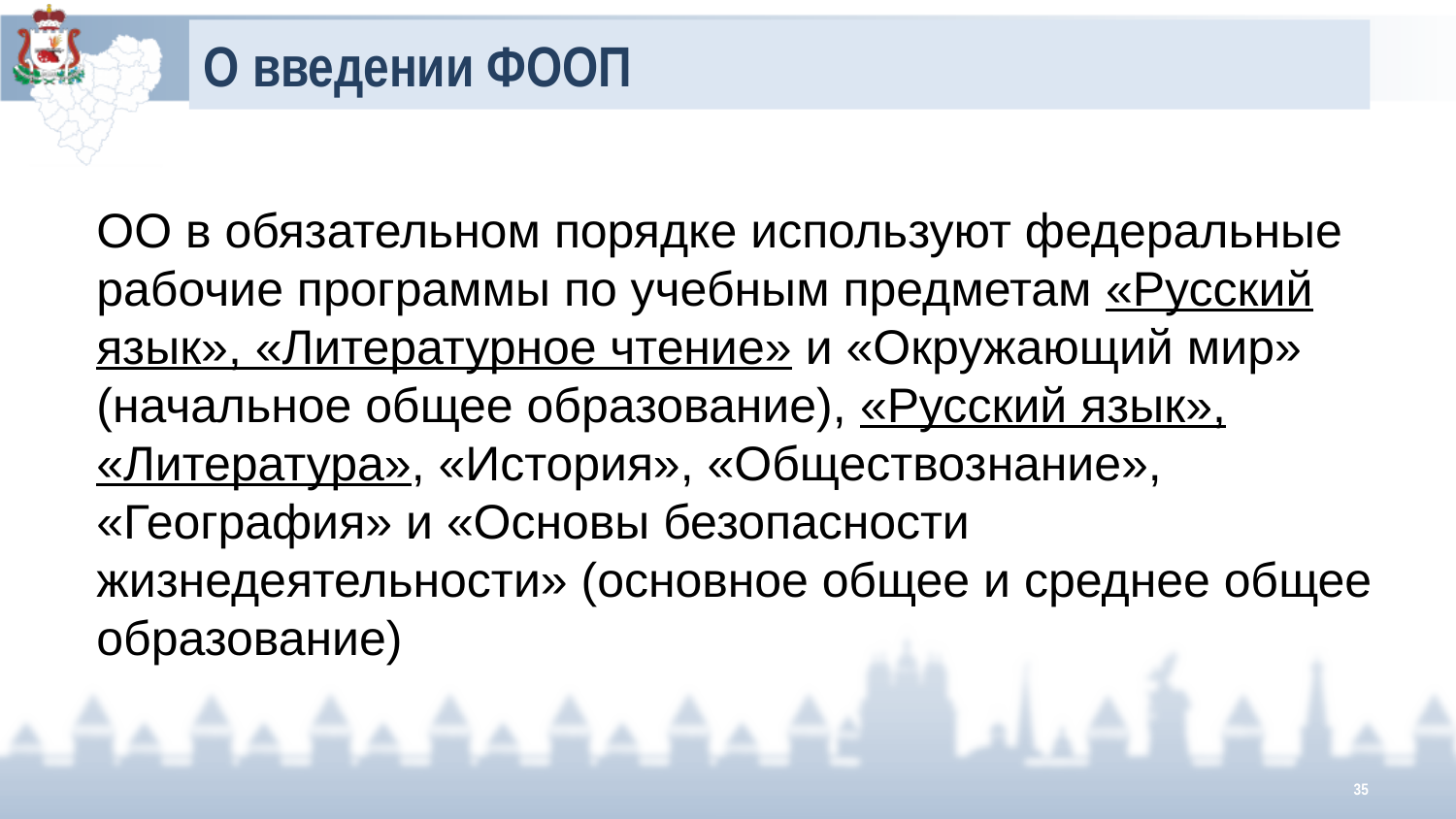

# О введении ФООП
ОО в обязательном порядке используют федеральные рабочие программы по учебным предметам «Русский язык», «Литературное чтение» и «Окружающий мир» (начальное общее образование), «Русский язык», «Литература», «История», «Обществознание», «География» и «Основы безопасности жизнедеятельности» (основное общее и среднее общее образование)
35